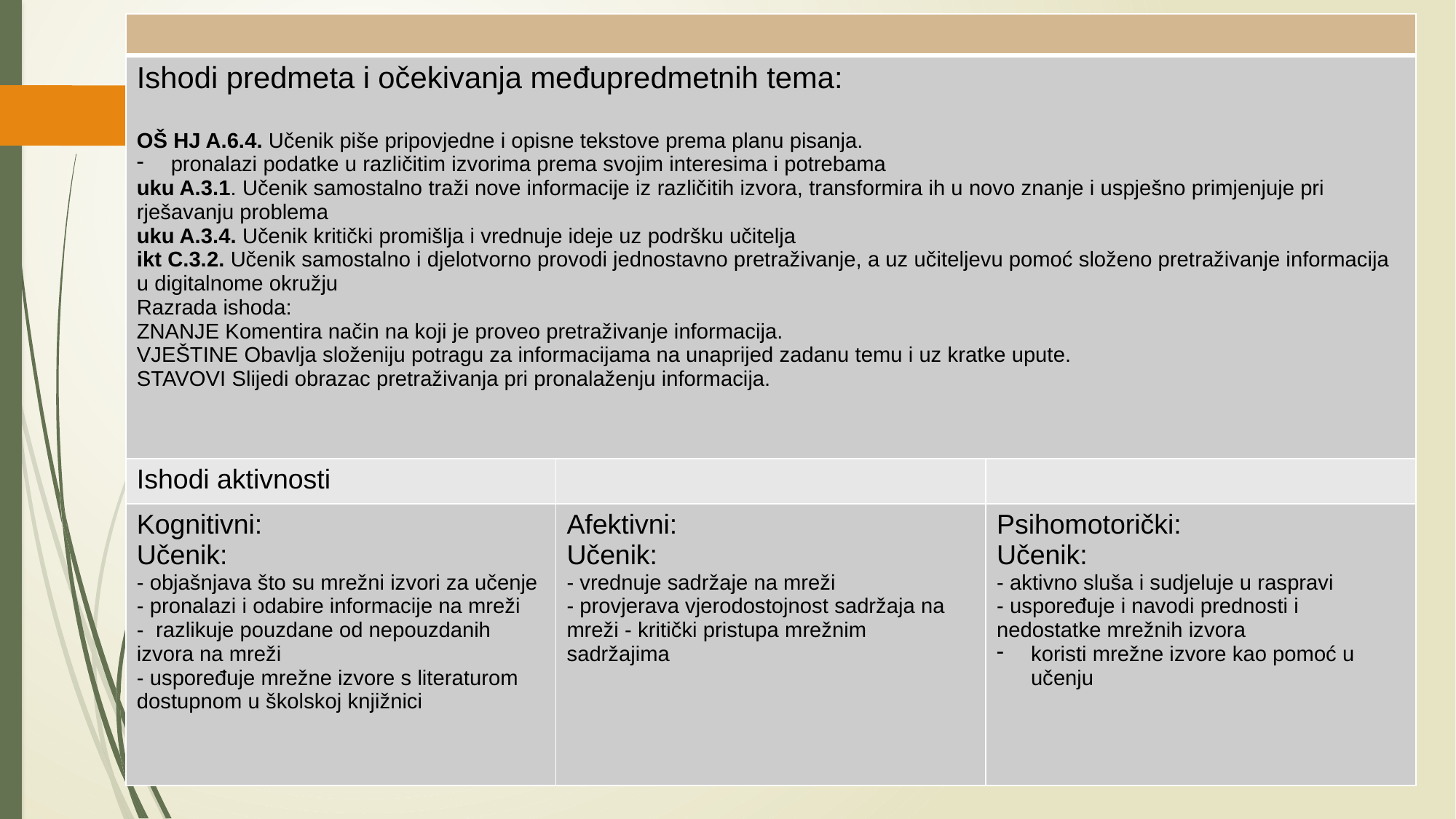

|  |  |  |
| --- | --- | --- |
| Ishodi predmeta i očekivanja međupredmetnih tema: OŠ HJ A.6.4. Učenik piše pripovjedne i opisne tekstove prema planu pisanja. pronalazi podatke u različitim izvorima prema svojim interesima i potrebama uku A.3.1. Učenik samostalno traži nove informacije iz različitih izvora, transformira ih u novo znanje i uspješno primjenjuje pri rješavanju problema uku A.3.4. Učenik kritički promišlja i vrednuje ideje uz podršku učitelja ikt C.3.2. Učenik samostalno i djelotvorno provodi jednostavno pretraživanje, a uz učiteljevu pomoć složeno pretraživanje informacija u digitalnome okružju Razrada ishoda: ZNANJE Komentira način na koji je proveo pretraživanje informacija. VJEŠTINE Obavlja složeniju potragu za informacijama na unaprijed zadanu temu i uz kratke upute. STAVOVI Slijedi obrazac pretraživanja pri pronalaženju informacija. |  |  |
| Ishodi aktivnosti |  |  |
| Kognitivni: Učenik: - objašnjava što su mrežni izvori za učenje - pronalazi i odabire informacije na mreži - razlikuje pouzdane od nepouzdanih izvora na mreži - uspoređuje mrežne izvore s literaturom dostupnom u školskoj knjižnici | Afektivni: Učenik: - vrednuje sadržaje na mreži - provjerava vjerodostojnost sadržaja na mreži - kritički pristupa mrežnim sadržajima | Psihomotorički: Učenik: - aktivno sluša i sudjeluje u raspravi - uspoređuje i navodi prednosti i nedostatke mrežnih izvora koristi mrežne izvore kao pomoć u učenju |